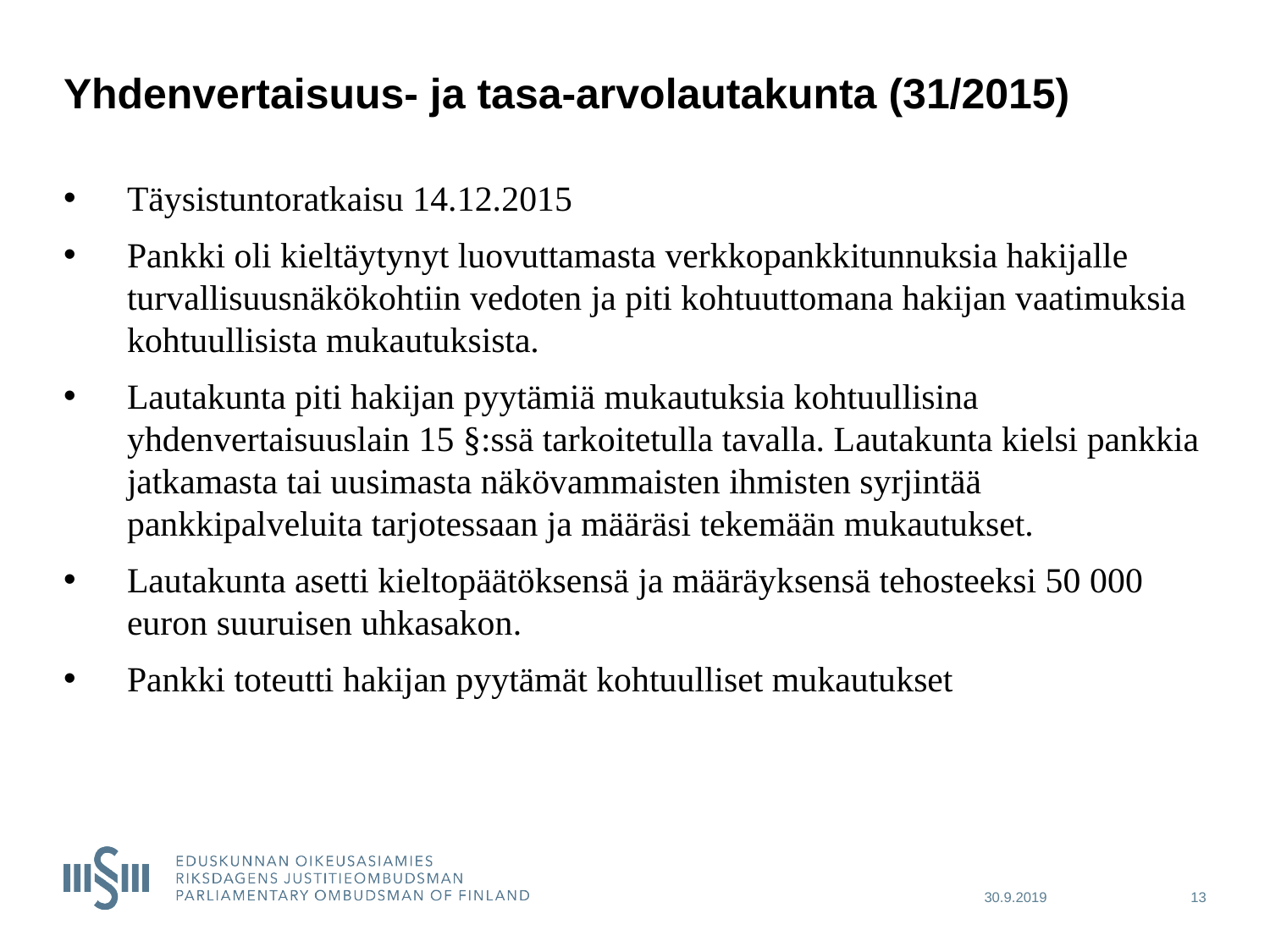

# Yhdenvertaisuus- ja tasa-arvolautakunta (31/2015)
Täysistuntoratkaisu 14.12.2015
Pankki oli kieltäytynyt luovuttamasta verkkopankkitunnuksia hakijalle turvallisuusnäkökohtiin vedoten ja piti kohtuuttomana hakijan vaatimuksia kohtuullisista mukautuksista.
Lautakunta piti hakijan pyytämiä mukautuksia kohtuullisina yhdenvertaisuuslain 15 §:ssä tarkoitetulla tavalla. Lautakunta kielsi pankkia jatkamasta tai uusimasta näkövammaisten ihmisten syrjintää pankkipalveluita tarjotessaan ja määräsi tekemään mukautukset.
Lautakunta asetti kieltopäätöksensä ja määräyksensä tehosteeksi 50 000 euron suuruisen uhkasakon.
Pankki toteutti hakijan pyytämät kohtuulliset mukautukset
30.9.2019
13